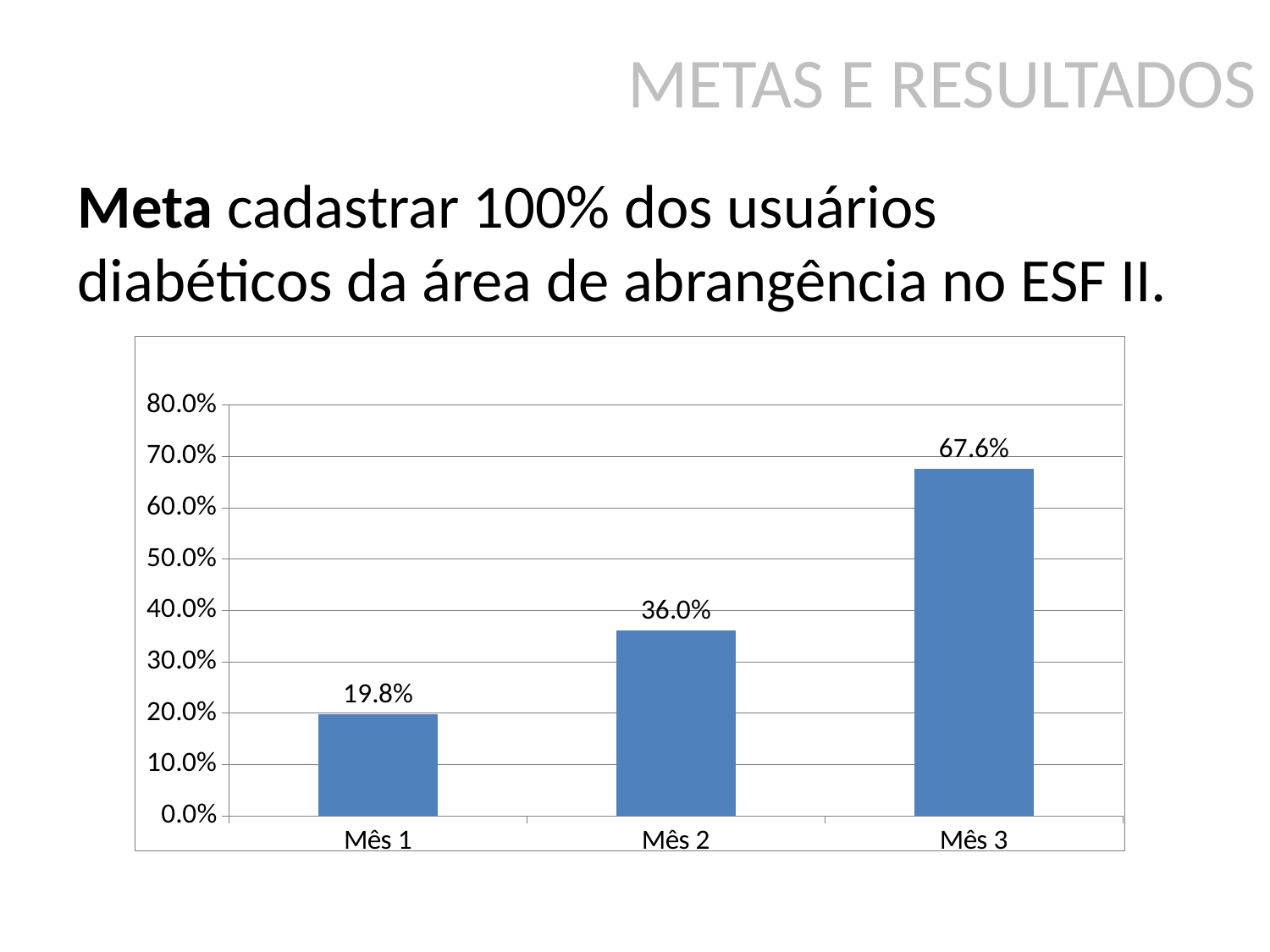

METAS E RESULTADOS
# Meta cadastrar 100% dos usuários diabéticos da área de abrangência no ESF II.

### Chart

| Category | Cobertura do programa de atenção ao  diabético na unidade de saúde |
|---|---|
| Mês 1 | 0.19819819819819873 |
| Mês 2 | 0.3603603603603623 |
| Mês 3 | 0.6756756756756809 |